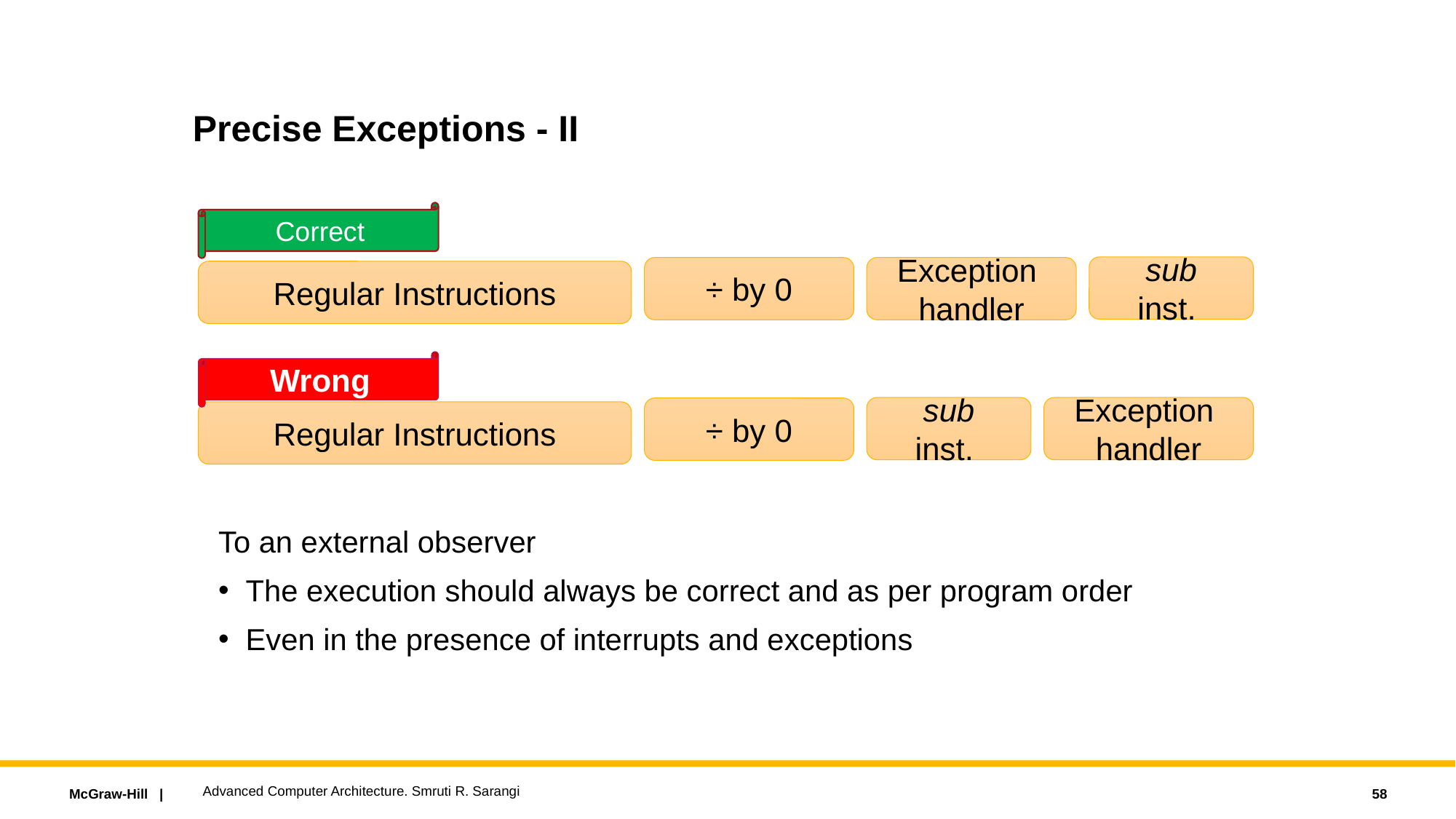

# Precise Exceptions - II
Correct
sub
inst.
÷ by 0
Exception
handler
Regular Instructions
Wrong
sub
inst.
Exception
handler
÷ by 0
Regular Instructions
To an external observer
The execution should always be correct and as per program order
Even in the presence of interrupts and exceptions
Advanced Computer Architecture. Smruti R. Sarangi
58